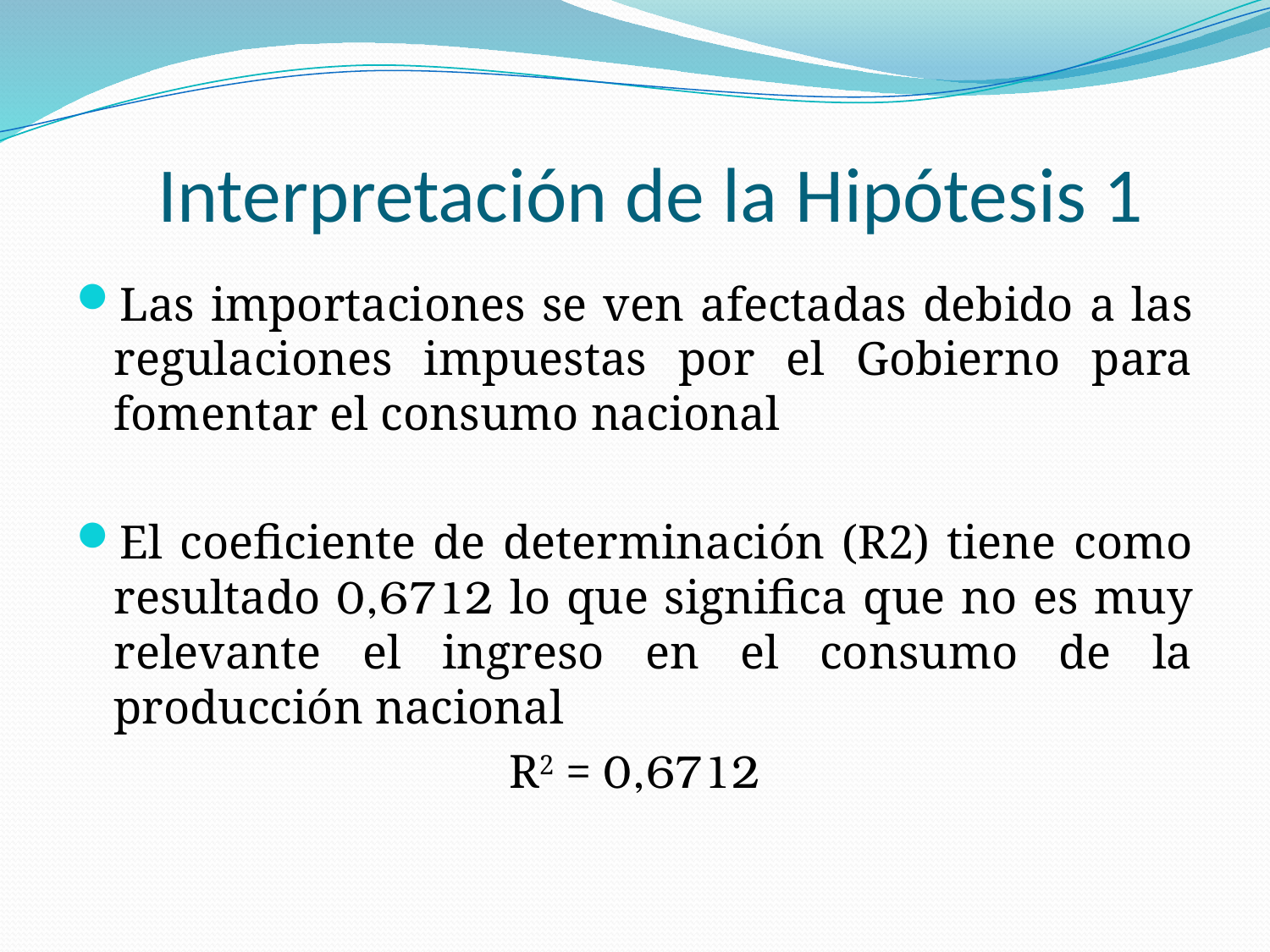

Interpretación de la Hipótesis 1
Las importaciones se ven afectadas debido a las regulaciones impuestas por el Gobierno para fomentar el consumo nacional

El coeficiente de determinación (R2) tiene como resultado 0,6712 lo que significa que no es muy relevante el ingreso en el consumo de la producción nacional
R2 = 0,6712